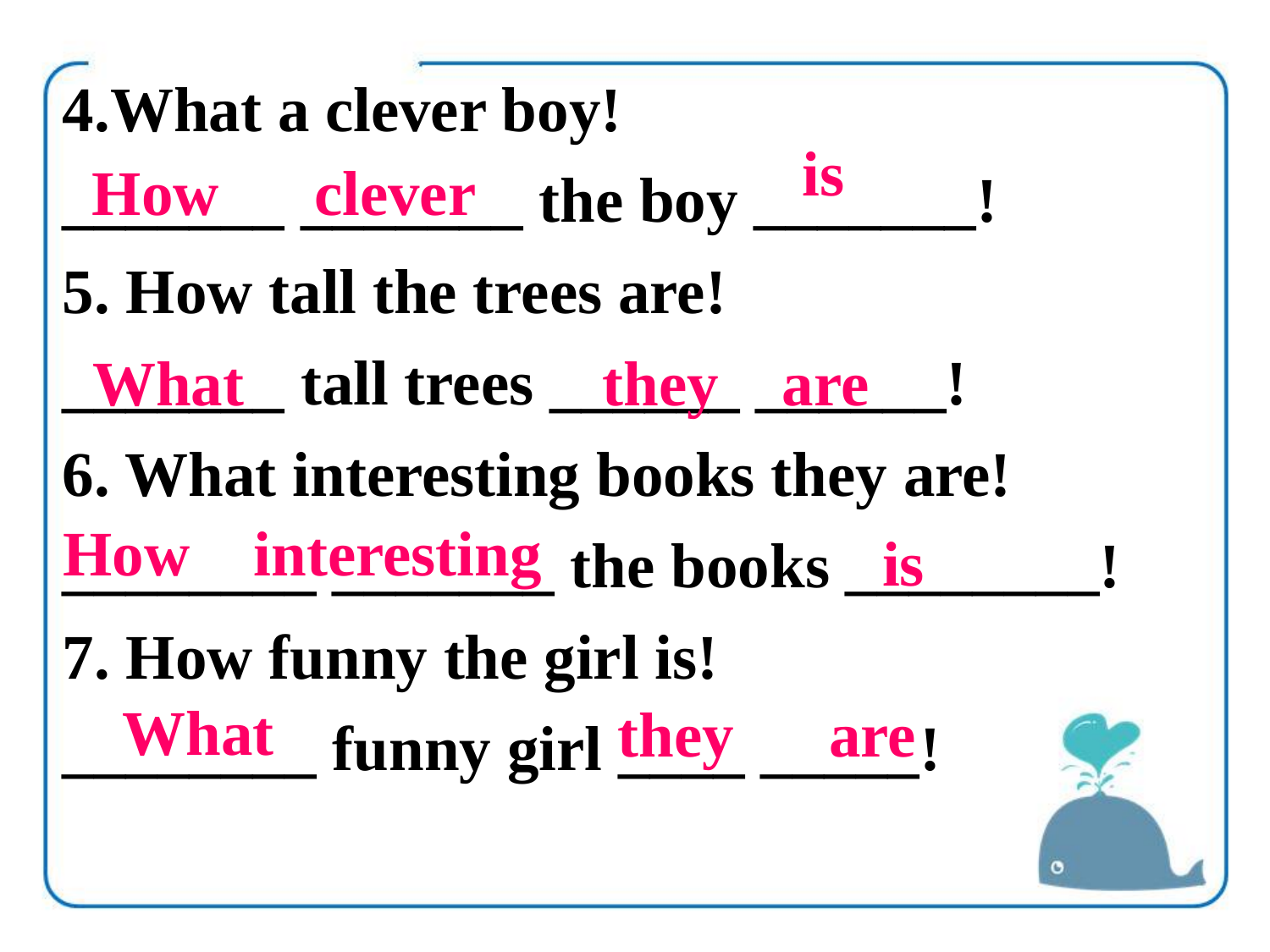

4.What a clever boy!
_______ _______ the boy _______!
5. How tall the trees are!
_______ tall trees ______ ______!
6. What interesting books they are!
________ _______ the books ________!
7. How funny the girl is!
________ funny girl ____ _____!
is
How      clever
What
they    are
 How    interesting
is
What
they      are